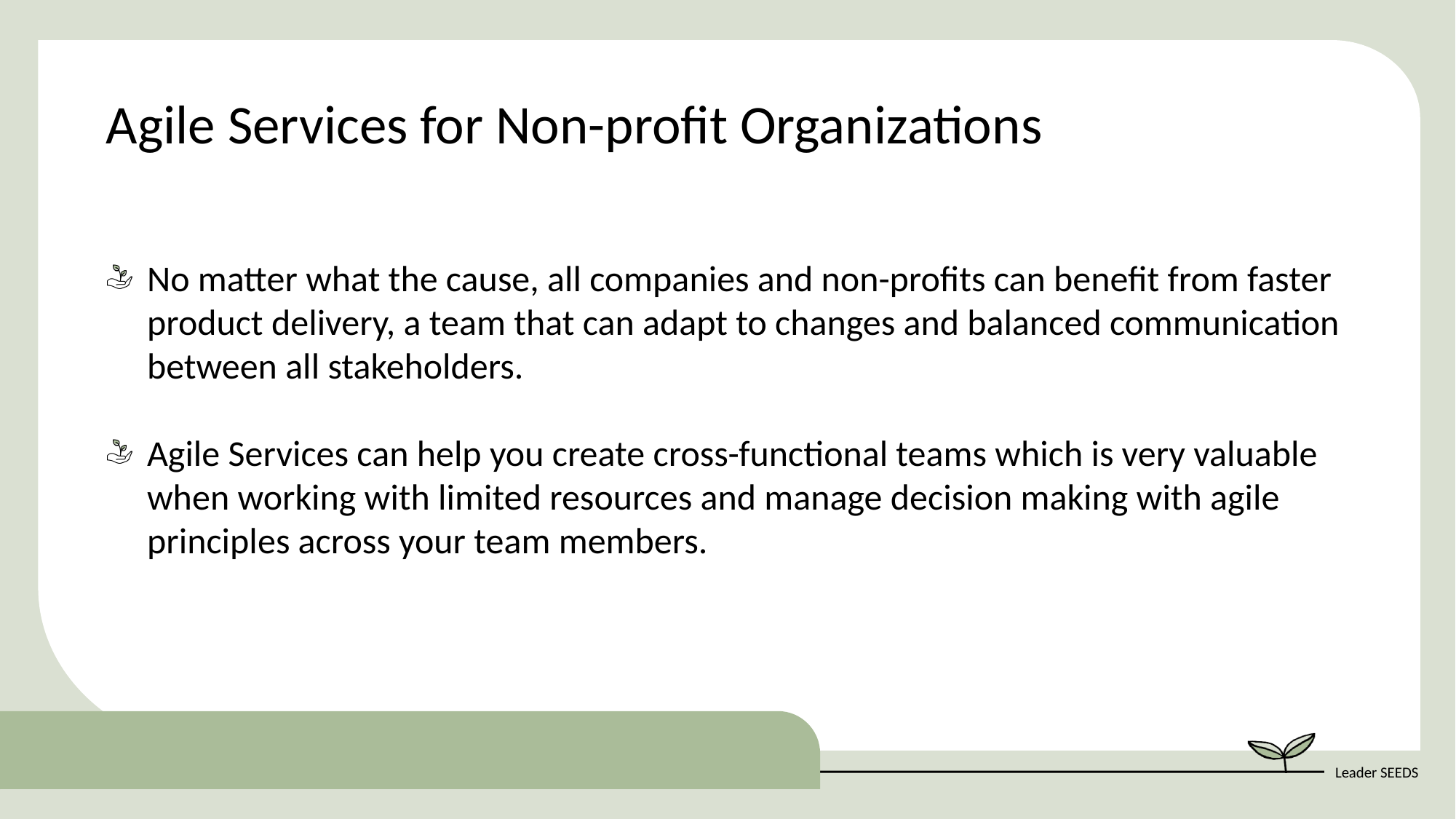

Agile Services for Non-profit Organizations
No matter what the cause, all companies and non-profits can benefit from faster product delivery, a team that can adapt to changes and balanced communication between all stakeholders.

Agile Services can help you create cross-functional teams which is very valuable when working with limited resources and manage decision making with agile principles across your team members.